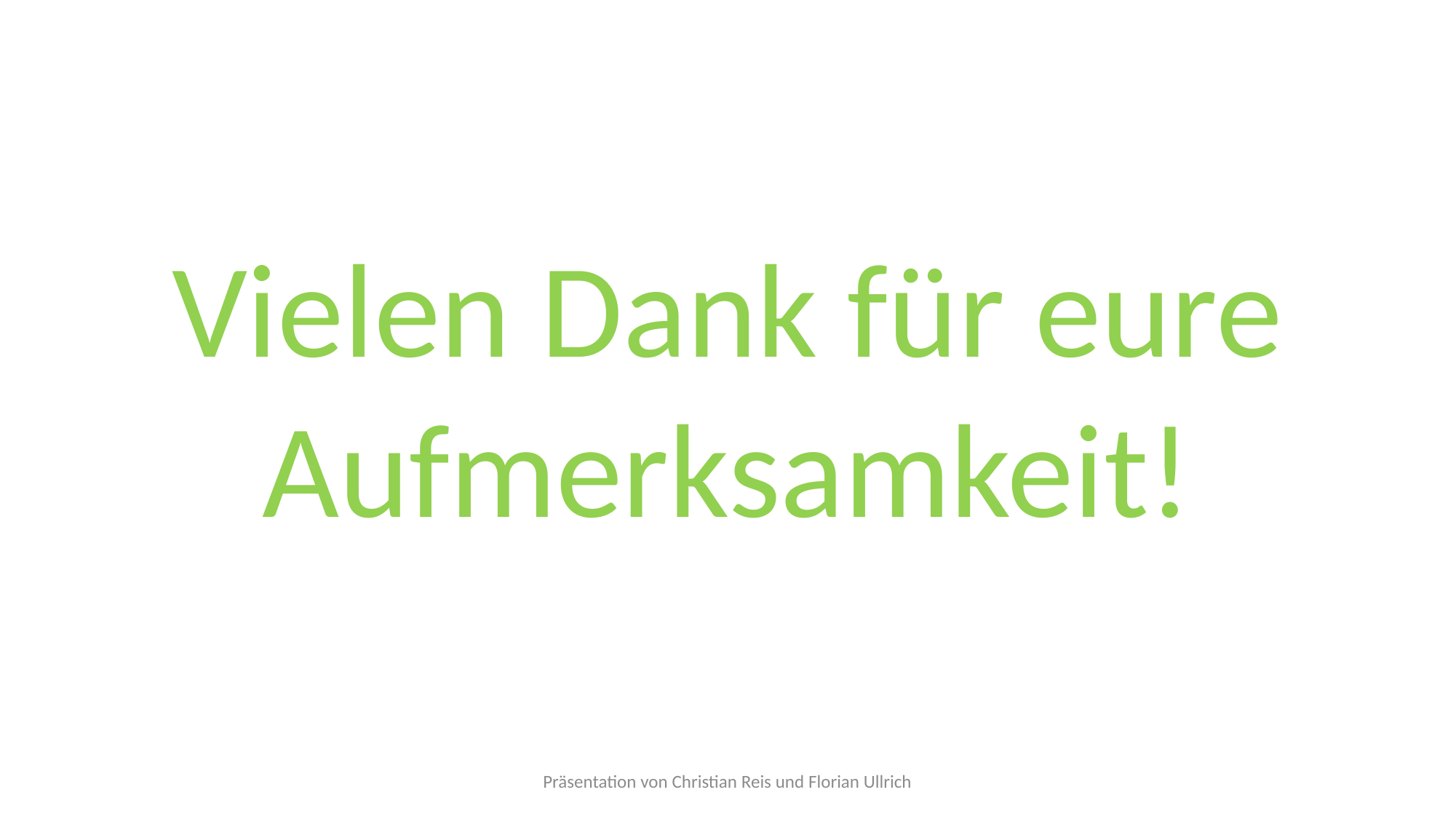

Vielen Dank für eure Aufmerksamkeit!

Präsentation von Christian Reis und Florian Ullrich